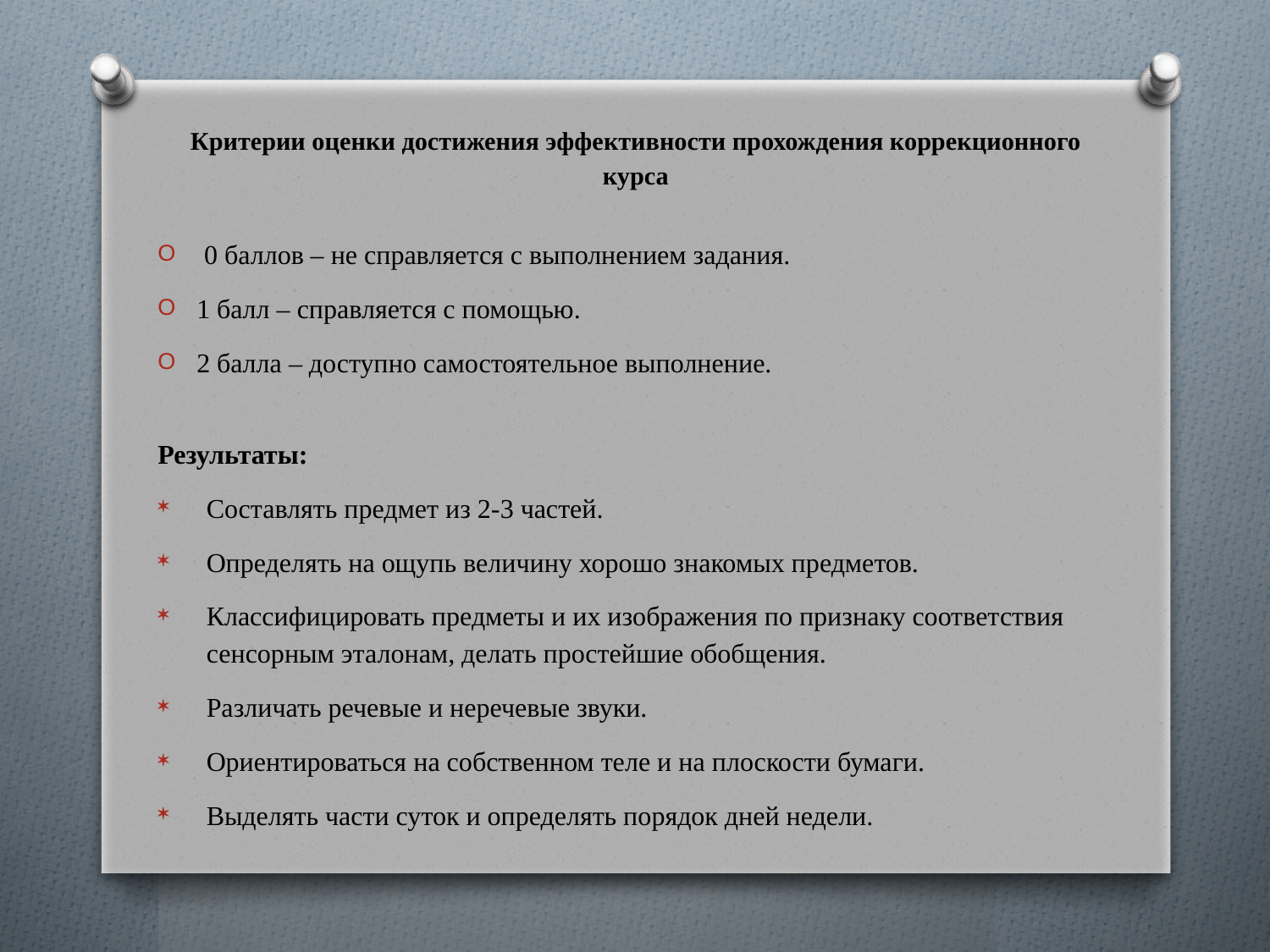

# Критерии оценки достижения эффективности прохождения коррекционного курса
 0 баллов – не справляется с выполнением задания.
1 балл – справляется с помощью.
2 балла – доступно самостоятельное выполнение.

Результаты:
Составлять предмет из 2-3 частей.
Определять на ощупь величину хорошо знакомых предметов.
Классифицировать предметы и их изображения по признаку соответствия  сенсорным эталонам, делать простейшие обобщения.
Различать речевые и неречевые звуки.
Ориентироваться на собственном теле и на плоскости бумаги.
Выделять части суток и определять порядок дней недели.